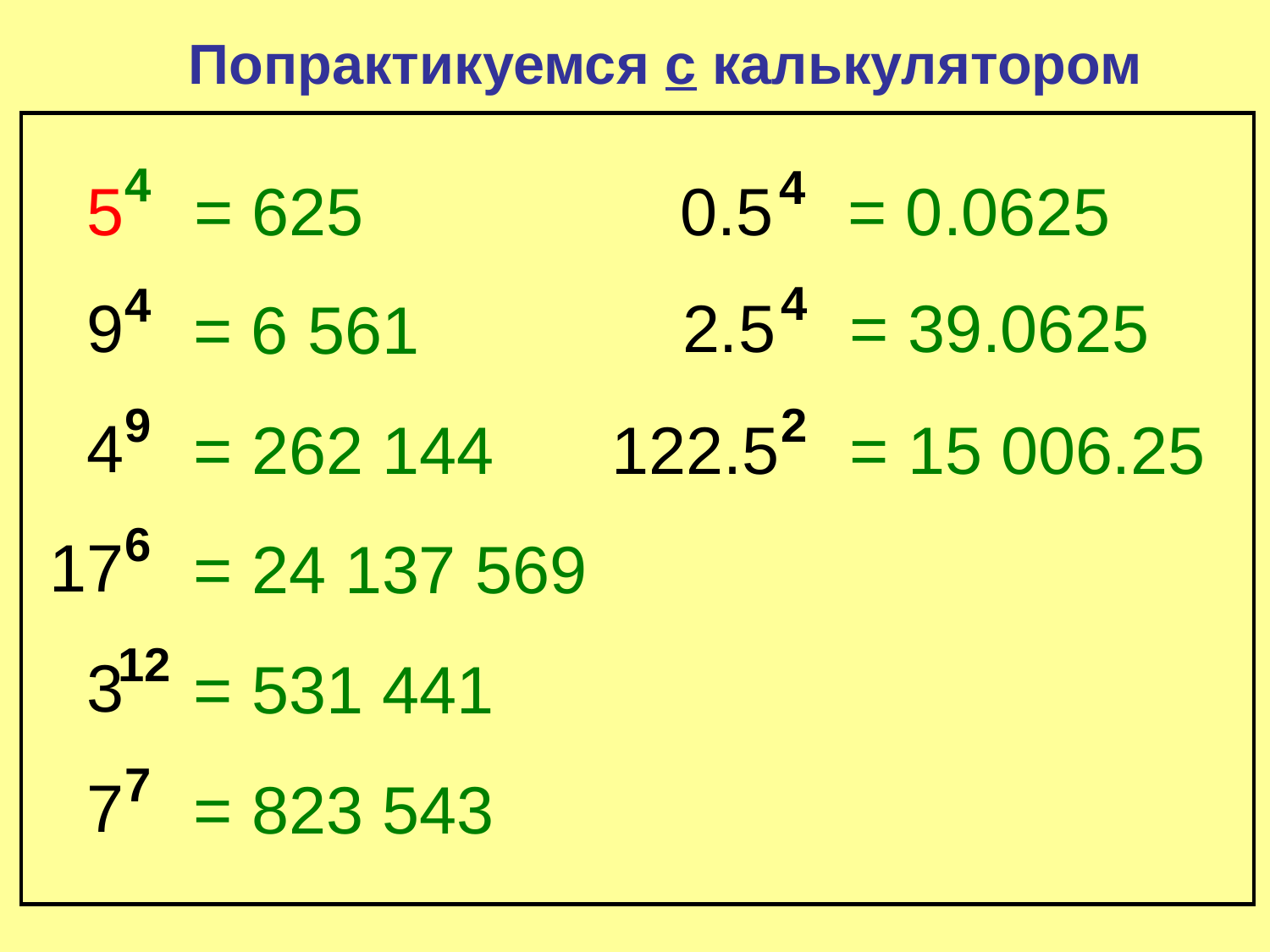

Попрактикуемся с калькулятором

4
4
5
= 625
0.5
= 0.0625
4
4
9
2.5
= 39.0625
= 6 561
9
2
4
= 262 144
122.5
= 15 006.25
6
17
= 24 137 569
12
3
= 531 441
7
7
= 823 543